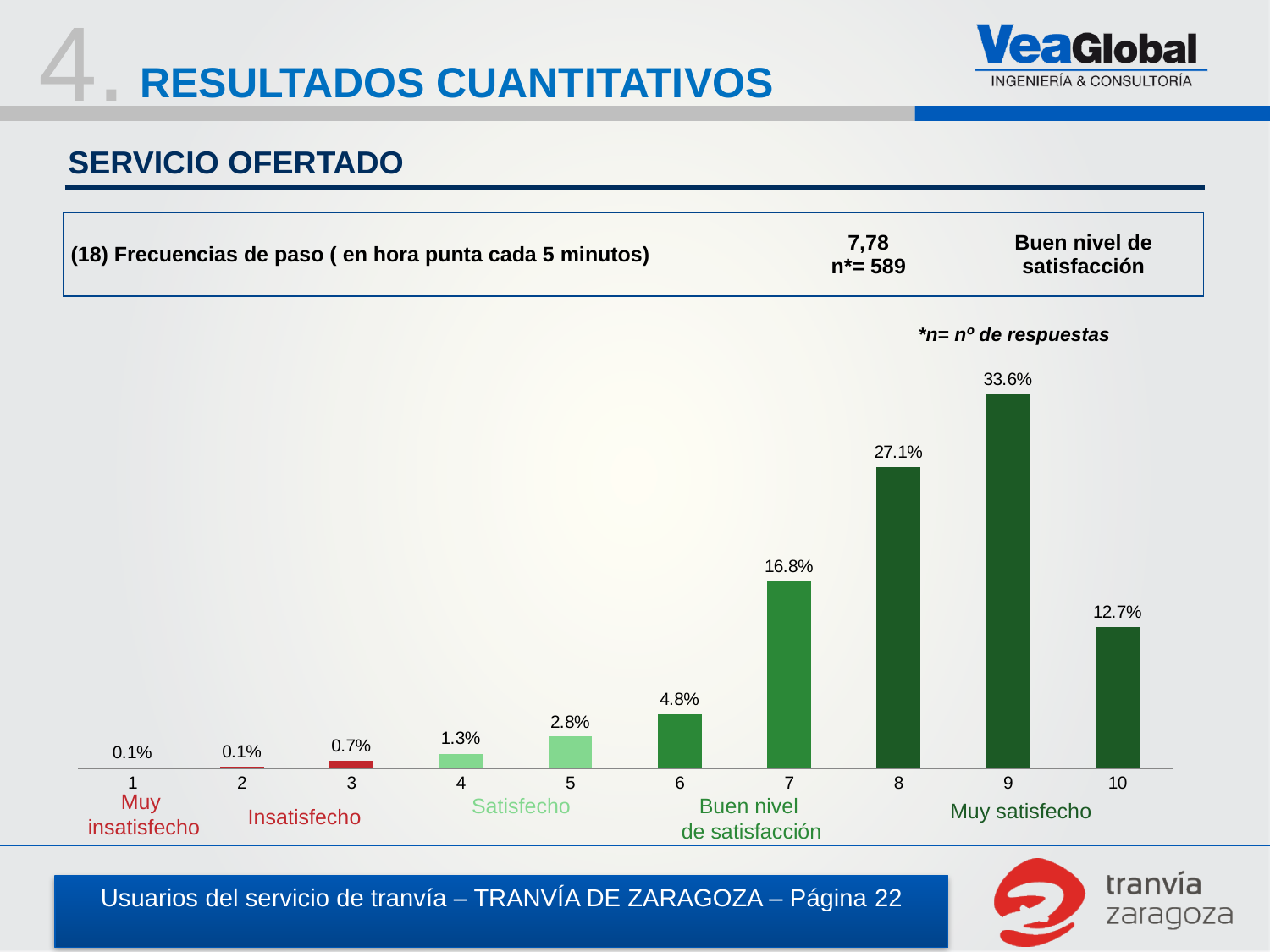

4.
RESULTADOS CUANTITATIVOS
SERVICIO OFERTADO
| (18) Frecuencias de paso ( en hora punta cada 5 minutos) | 7,78 n\*= 589 | Buen nivel de satisfacción |
| --- | --- | --- |

### Chart

| Category | Total |
|---|---|
| 1 | 0.0008731717965509714 |
| 2 | 0.0013097576948264572 |
| 3 | 0.006548788474132285 |
| 4 | 0.01309757694826457 |
| 5 | 0.02837808338790657 |
| 6 | 0.04846103470857891 |
| 7 | 0.168085570836062 |
| 8 | 0.27068325693080114 |
| 9 | 0.33595284872298625 |
| 10 | 0.12660991049989084 |
*n= nº de respuestas
Muy
insatisfecho
Satisfecho
Buen nivel
de satisfacción
Muy satisfecho
Insatisfecho